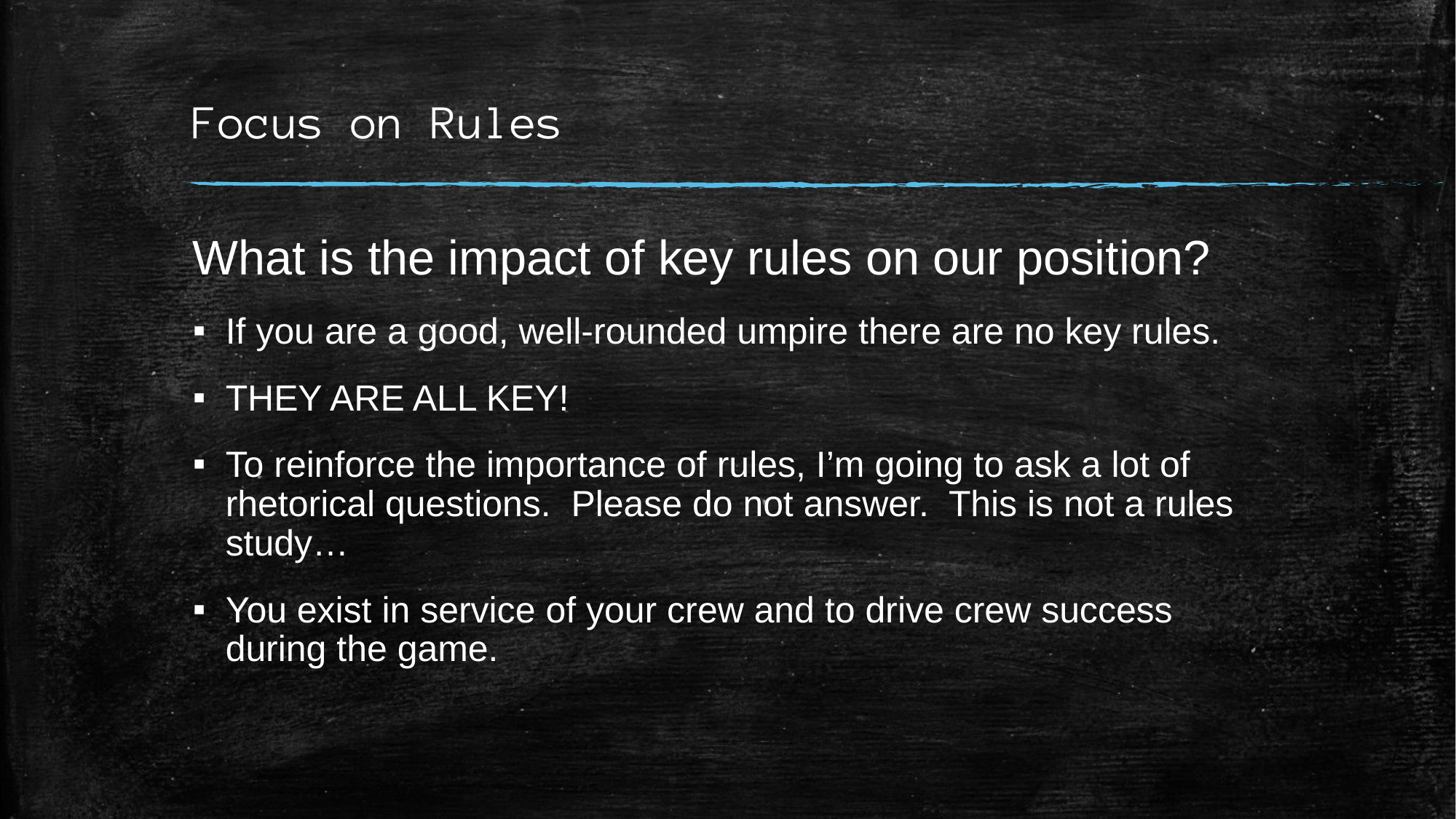

# Focus on Rules
What is the impact of key rules on our position?
If you are a good, well-rounded umpire there are no key rules.
THEY ARE ALL KEY!
To reinforce the importance of rules, I’m going to ask a lot of rhetorical questions.  Please do not answer.  This is not a rules study…
You exist in service of your crew and to drive crew success during the game.